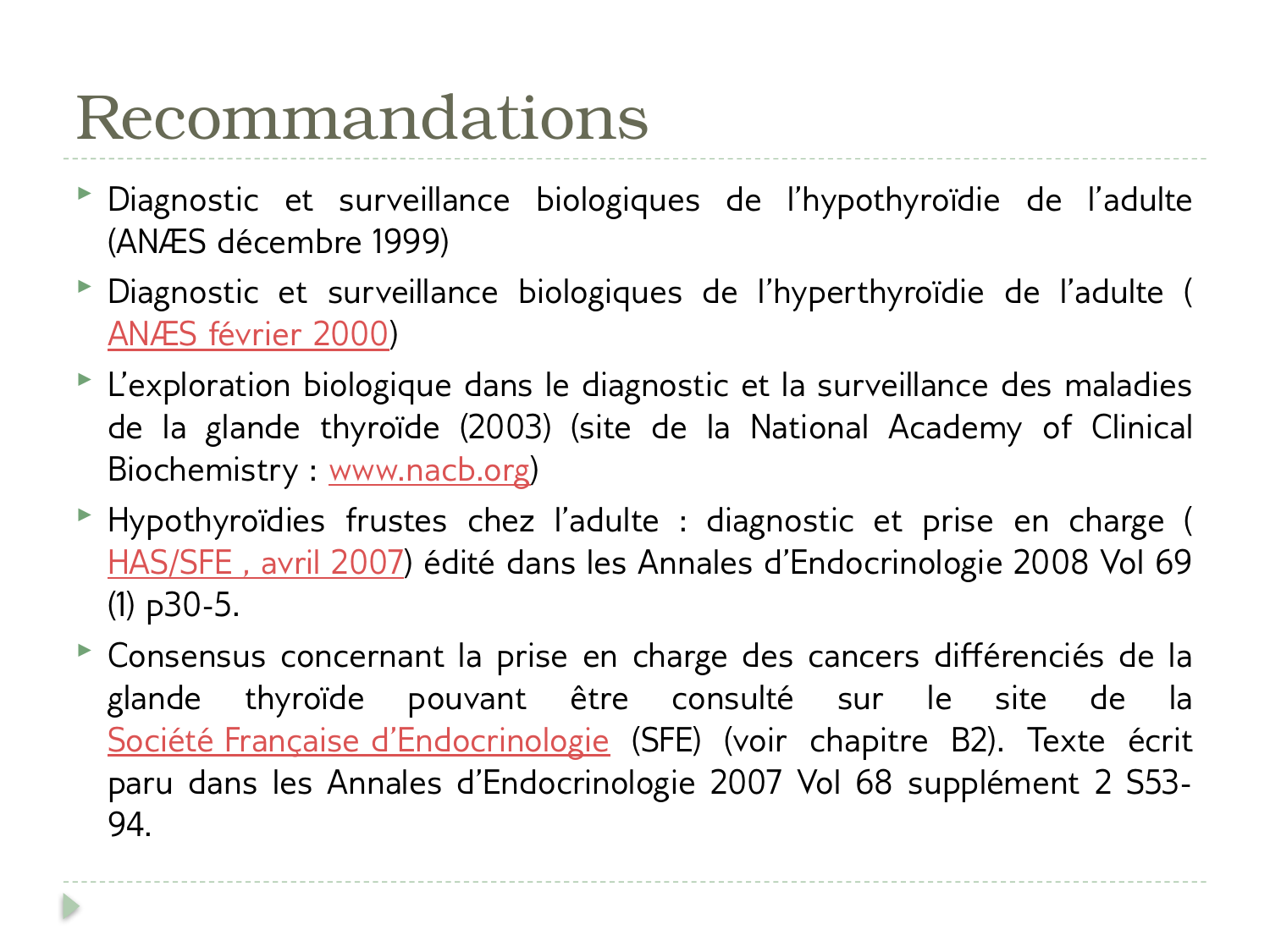

# Recommandations
Diagnostic et surveillance biologiques de l’hypothyroïdie de l’adulte (ANAES décembre 1999)
Diagnostic et surveillance biologiques de l’hyperthyroïdie de l’adulte (ANAES février 2000)
L’exploration biologique dans le diagnostic et la surveillance des maladies de la glande thyroïde (2003) (site de la National Academy of Clinical Biochemistry : www.nacb.org)
Hypothyroïdies frustes chez l’adulte : diagnostic et prise en charge (HAS/SFE , avril 2007) édité dans les Annales d’Endocrinologie 2008 Vol 69 (1) p30-5.
Consensus concernant la prise en charge des cancers différenciés de la glande thyroïde pouvant être consulté sur le site de la Société Française d’Endocrinologie (SFE) (voir chapitre B2). Texte écrit paru dans les Annales d’Endocrinologie 2007 Vol 68 supplément 2 S53-94.